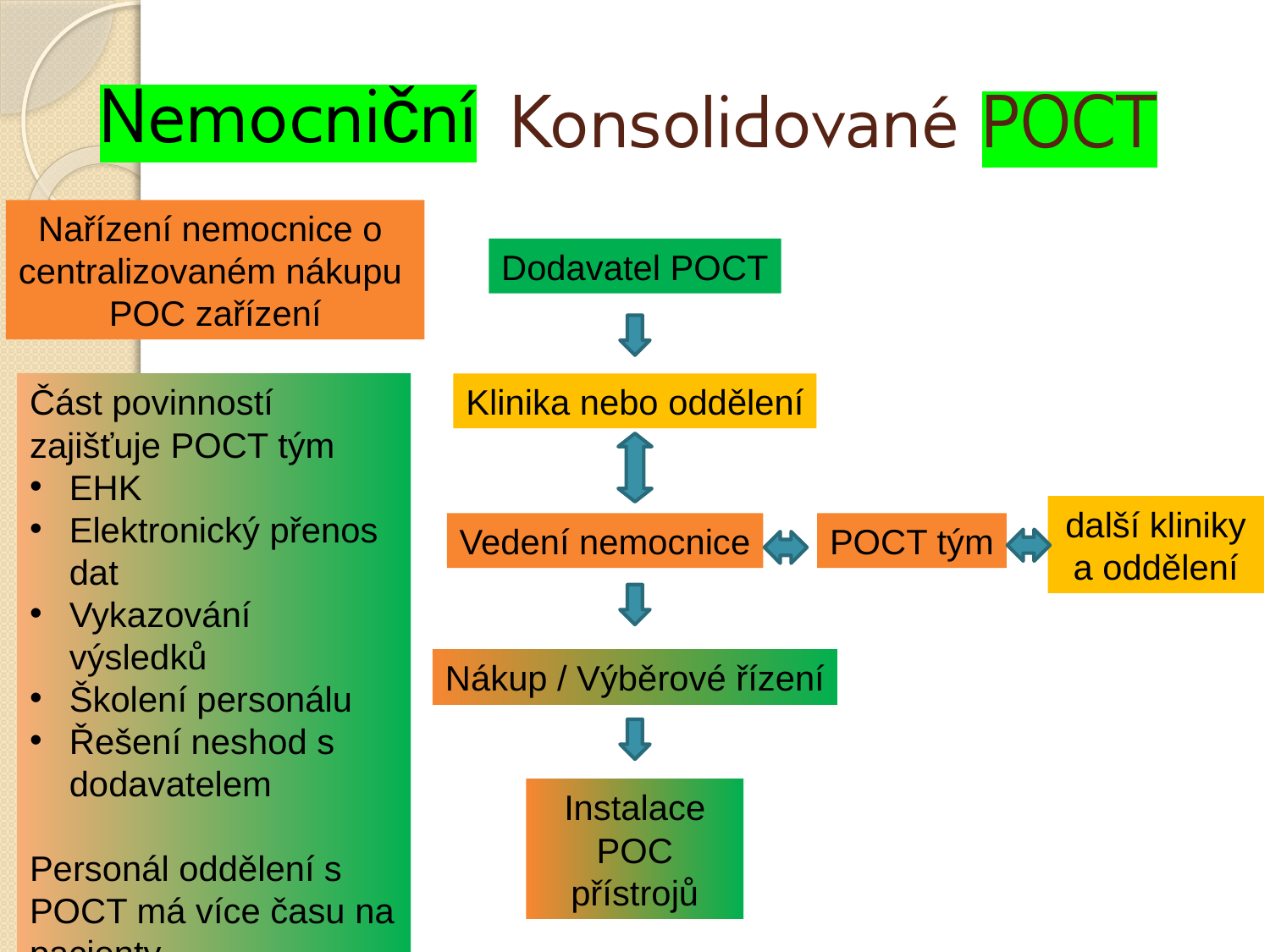

Nemocniční
# Konsolidované POCT
Nařízení nemocnice o
centralizovaném nákupu
POC zařízení
Dodavatel POCT

Klinika nebo oddělení
Část povinností zajišťuje POCT tým
EHK
Elektronický přenos dat
Vykazování výsledků
Školení personálu
Řešení neshod s dodavatelem

Personál oddělení s POCT má více času na pacienty

další kliniky a oddělení
Vedení nemocnice
POCT tým

Nákup / Výběrové řízení

Instalace POC přístrojů